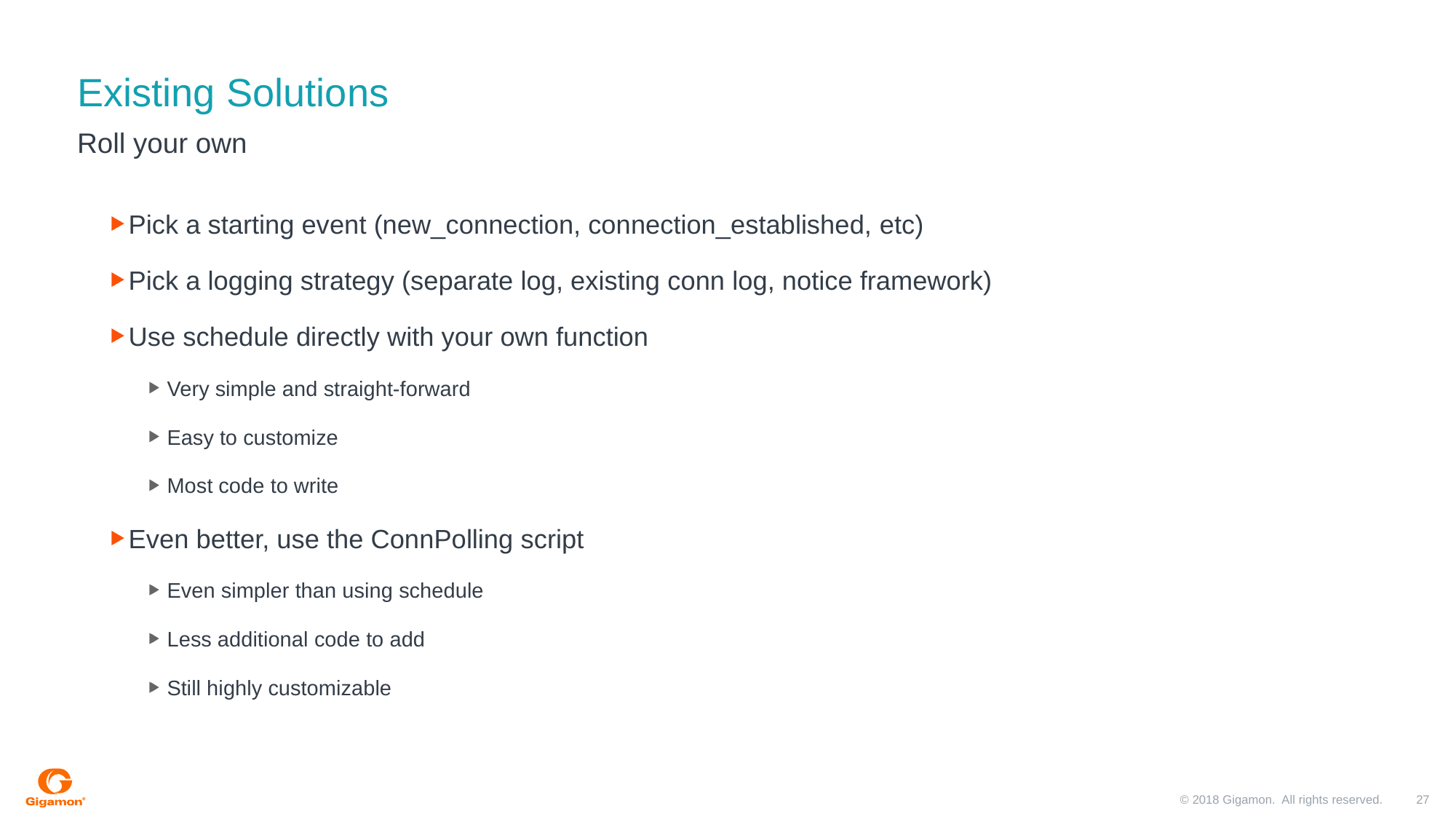

# Existing Solutions
Roll your own
Pick a starting event (new_connection, connection_established, etc)
Pick a logging strategy (separate log, existing conn log, notice framework)
Use schedule directly with your own function
Very simple and straight-forward
Easy to customize
Most code to write
Even better, use the ConnPolling script
Even simpler than using schedule
Less additional code to add
Still highly customizable